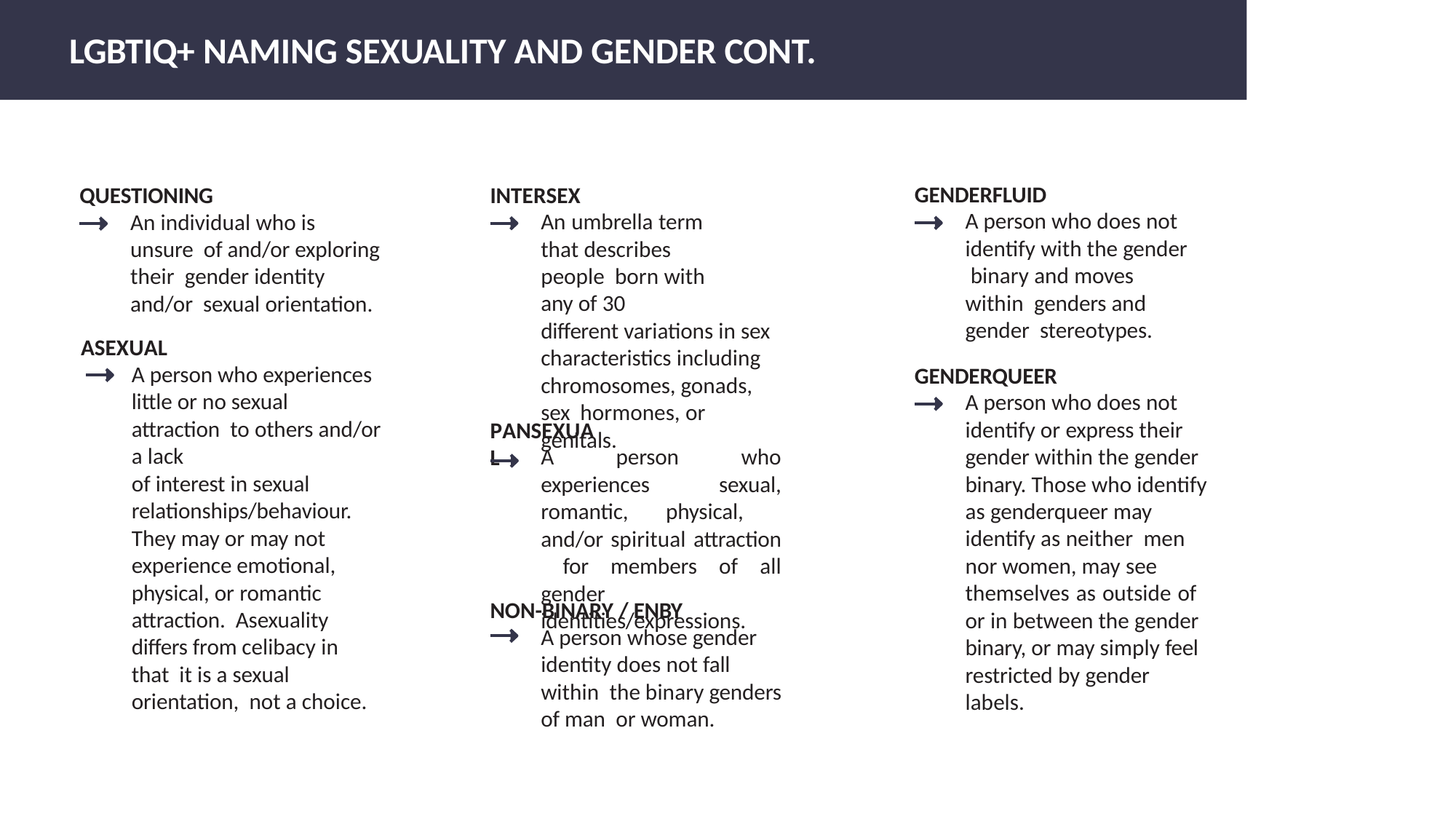

# LGBTIQ+ NAMING SEXUALITY AND GENDER CONT.
GENDERFLUID
INTERSEX
QUESTIONING
A person who does not  identify with the gender  binary and moves within  genders and gender  stereotypes.
An umbrella term  that describes people  born with any of 30
different variations in sex  characteristics including  chromosomes, gonads, sex  hormones, or genitals.
An individual who is unsure  of and/or exploring their  gender identity and/or  sexual orientation.

ASEXUAL
A person who experiences  little or no sexual attraction  to others and/or a lack
of interest in sexual  relationships/behaviour.  They may or may not  experience emotional,  physical, or romantic  attraction. Asexuality  differs from celibacy in that  it is a sexual orientation,  not a choice.
GENDERQUEER

A person who does not  identify or express their  gender within the gender  binary. Those who identify  as genderqueer may  identify as neither men  nor women, may see  themselves as outside of  or in between the gender  binary, or may simply feel  restricted by gender labels.

PANSEXUAL
A person who experiences  sexual, romantic, physical,  and/or spiritual attraction  for members of all gender  identities/expressions.

NON-BINARY / ENBY
A person whose gender  identity does not fall within  the binary genders of man  or woman.